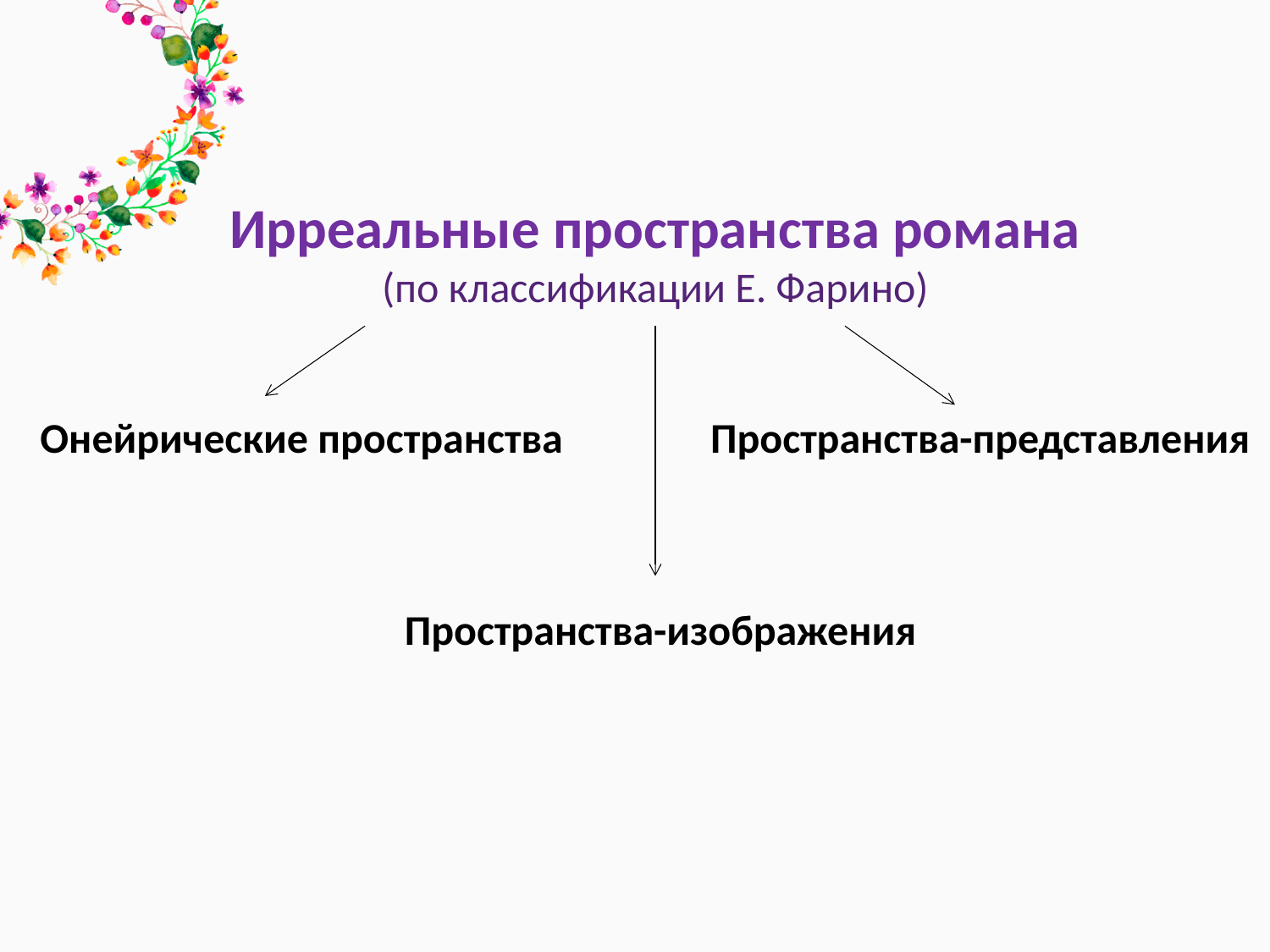

Ирреальные пространства романа
(по классификации Е. Фарино)
Онейрические пространства
Пространства-представления
Пространства-изображения